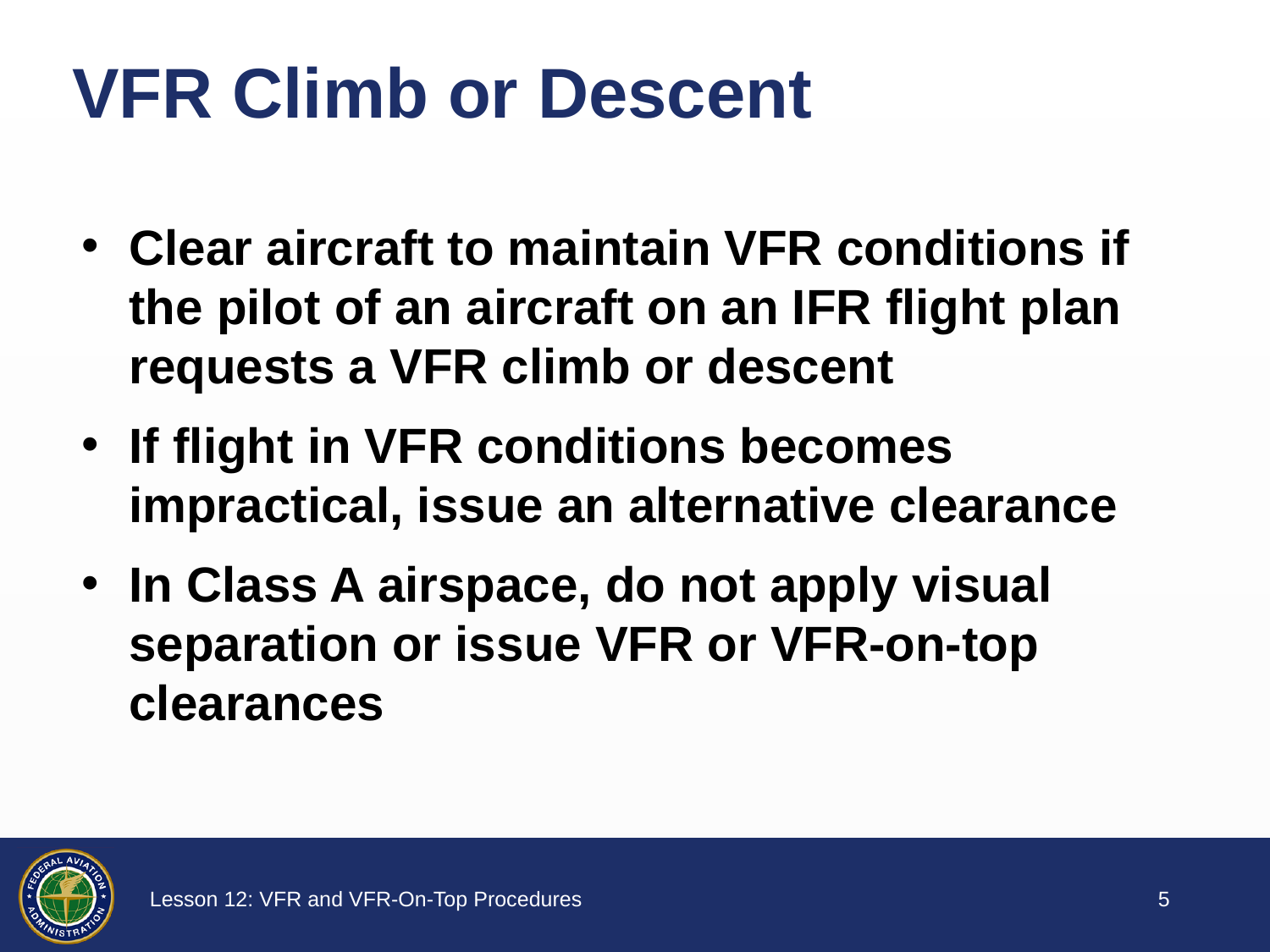

# VFR Climb or Descent
Clear aircraft to maintain VFR conditions if the pilot of an aircraft on an IFR flight plan requests a VFR climb or descent
If flight in VFR conditions becomes impractical, issue an alternative clearance
In Class A airspace, do not apply visual separation or issue VFR or VFR-on-top clearances

5